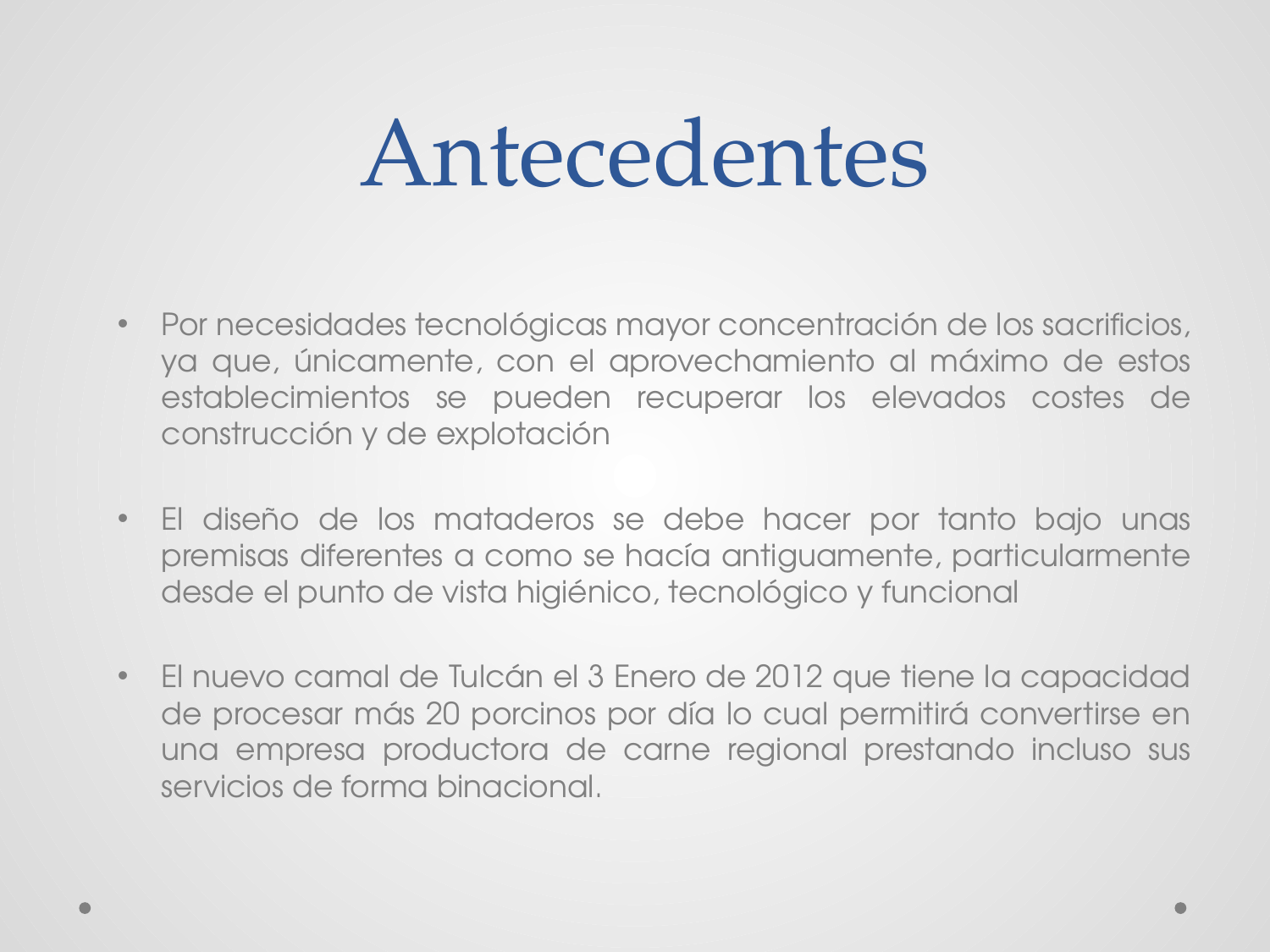

Antecedentes

Por necesidades tecnológicas mayor concentración de los sacrificios, ya que, únicamente, con el aprovechamiento al máximo de estos establecimientos se pueden recuperar los elevados costes de construcción y de explotación

El diseño de los mataderos se debe hacer por tanto bajo unas premisas diferentes a como se hacía antiguamente, particularmente desde el punto de vista higiénico, tecnológico y funcional

El nuevo camal de Tulcán el 3 Enero de 2012 que tiene la capacidad de procesar más 20 porcinos por día lo cual permitirá convertirse en una empresa productora de carne regional prestando incluso sus servicios de forma binacional.